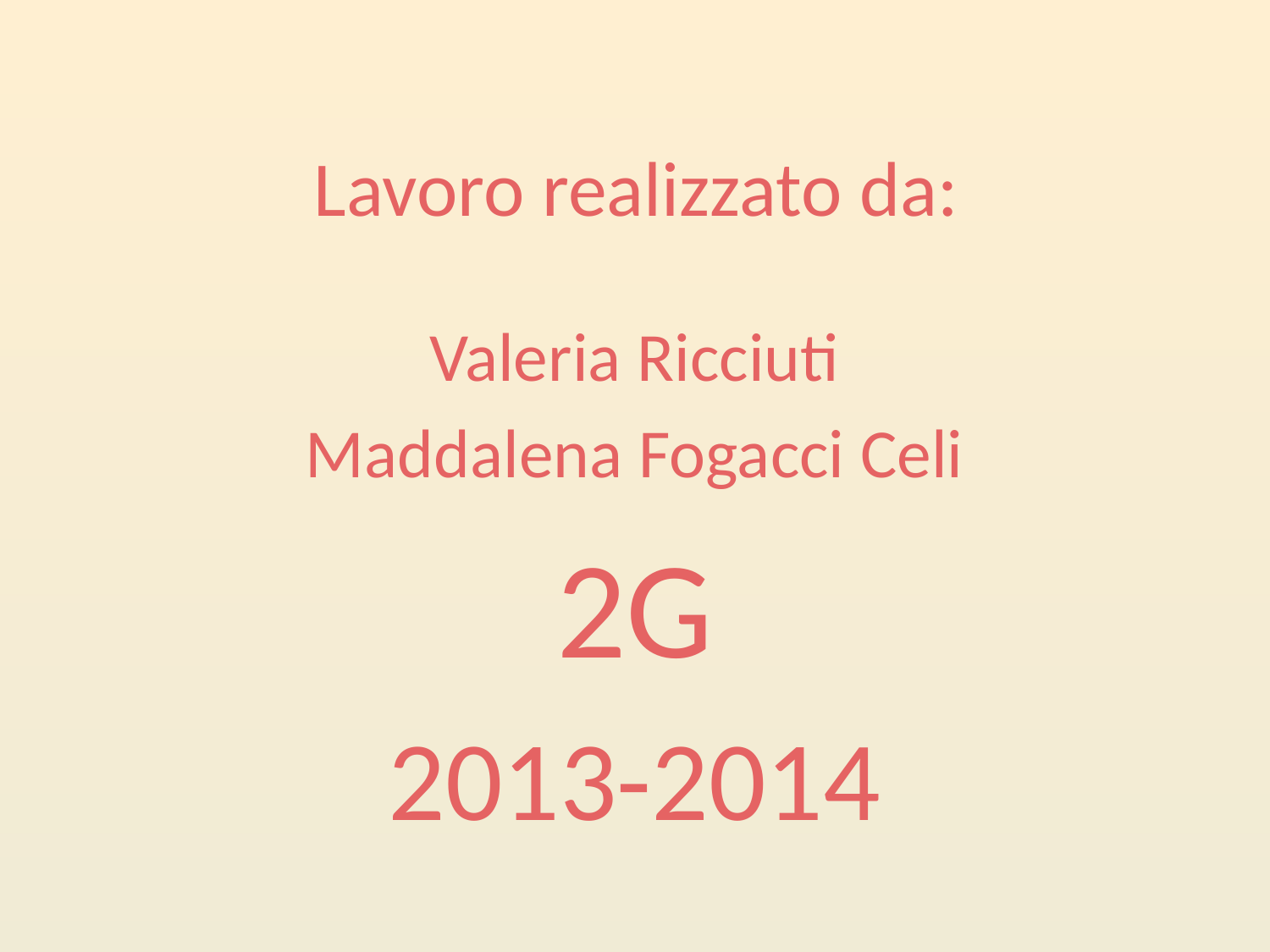

# Lavoro realizzato da:
Valeria Ricciuti
Maddalena Fogacci Celi
2G
2013-2014